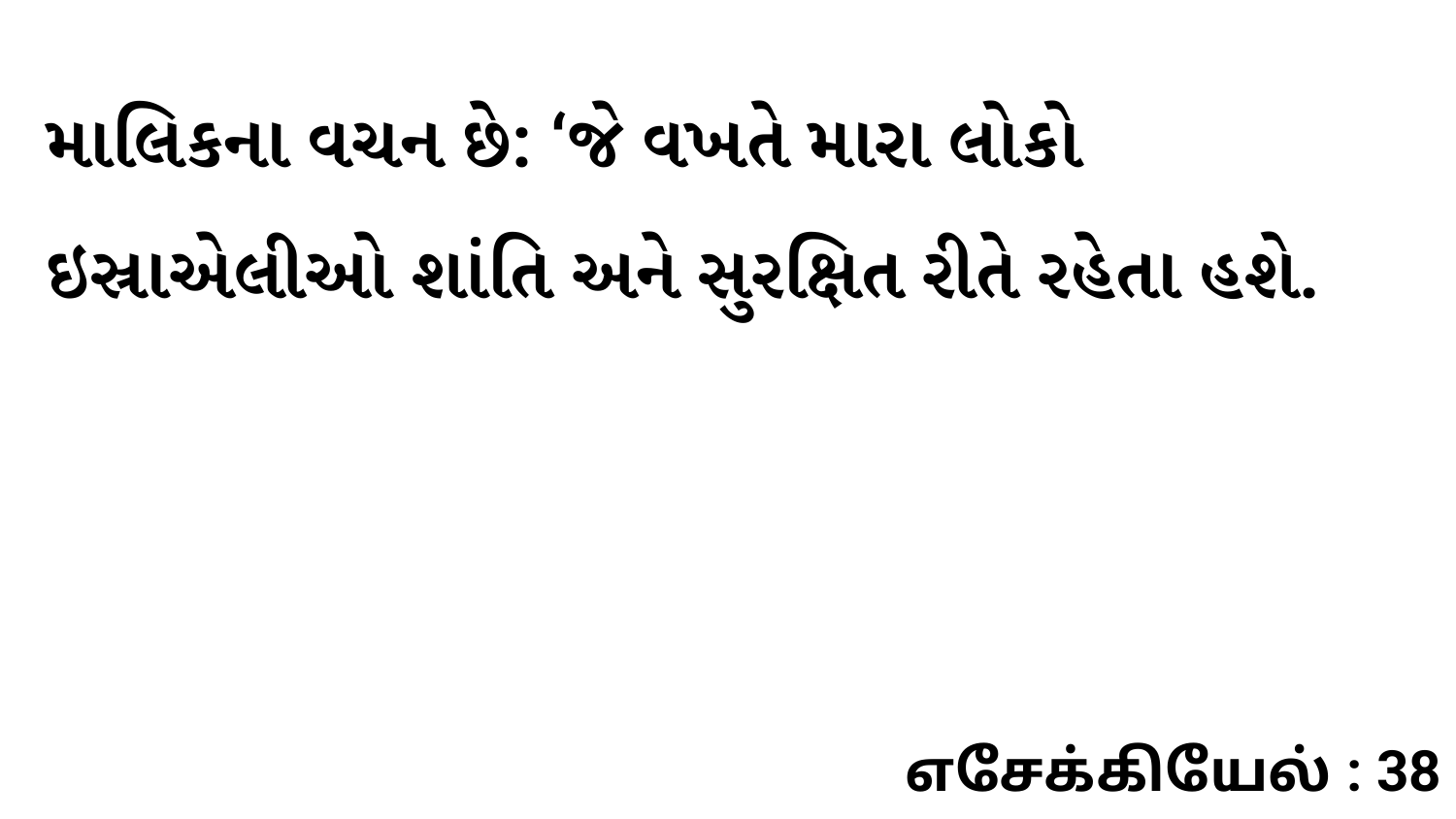

માલિકના વચન છે: ‘જે વખતે મારા લોકો ઇસ્રાએલીઓ શાંતિ અને સુરક્ષિત રીતે રહેતા હશે.
எசேக்கியேல் : 38